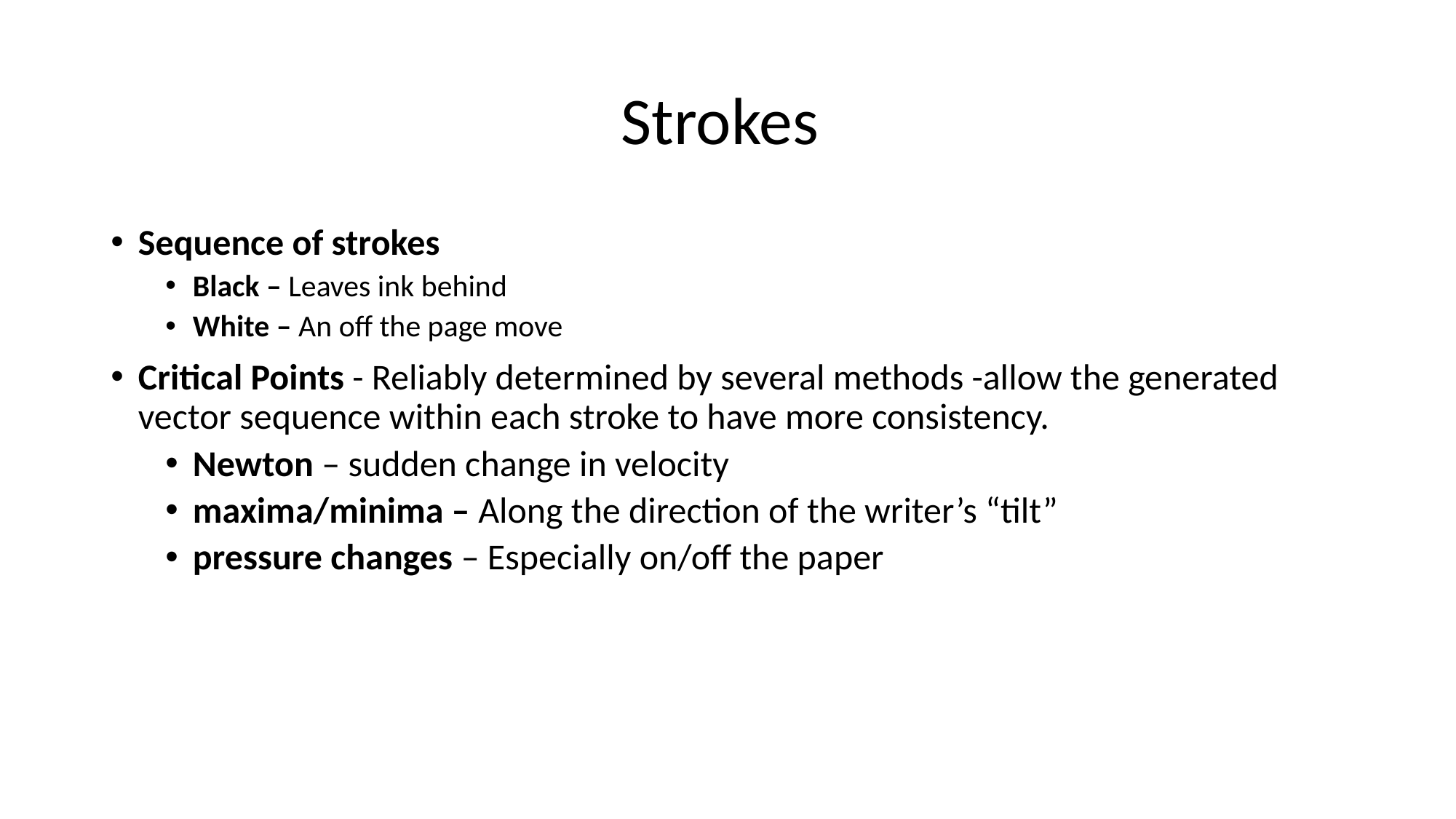

# Strokes
Sequence of strokes
Black – Leaves ink behind
White – An off the page move
Critical Points - Reliably determined by several methods -allow the generated vector sequence within each stroke to have more consistency.
Newton – sudden change in velocity
maxima/minima – Along the direction of the writer’s “tilt”
pressure changes – Especially on/off the paper